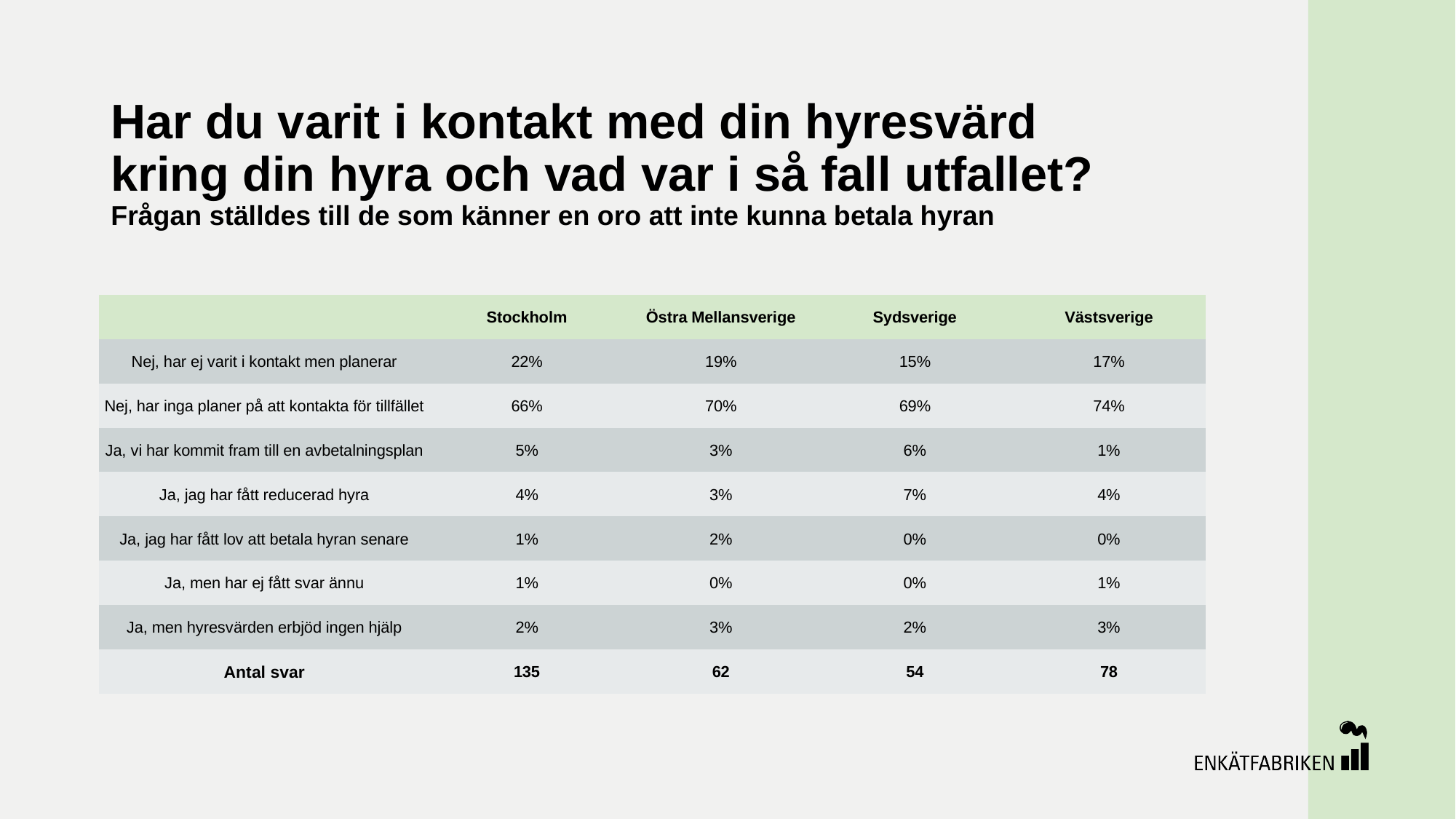

# Har du varit i kontakt med din hyresvärd kring din hyra och vad var i så fall utfallet? Frågan ställdes till de som känner en oro att inte kunna betala hyran
|  | Stockholm | Östra Mellansverige | Sydsverige | Västsverige |
| --- | --- | --- | --- | --- |
| Nej, har ej varit i kontakt men planerar | 22% | 19% | 15% | 17% |
| Nej, har inga planer på att kontakta för tillfället | 66% | 70% | 69% | 74% |
| Ja, vi har kommit fram till en avbetalningsplan | 5% | 3% | 6% | 1% |
| Ja, jag har fått reducerad hyra | 4% | 3% | 7% | 4% |
| Ja, jag har fått lov att betala hyran senare | 1% | 2% | 0% | 0% |
| Ja, men har ej fått svar ännu | 1% | 0% | 0% | 1% |
| Ja, men hyresvärden erbjöd ingen hjälp | 2% | 3% | 2% | 3% |
| Antal svar | 135 | 62 | 54 | 78 |